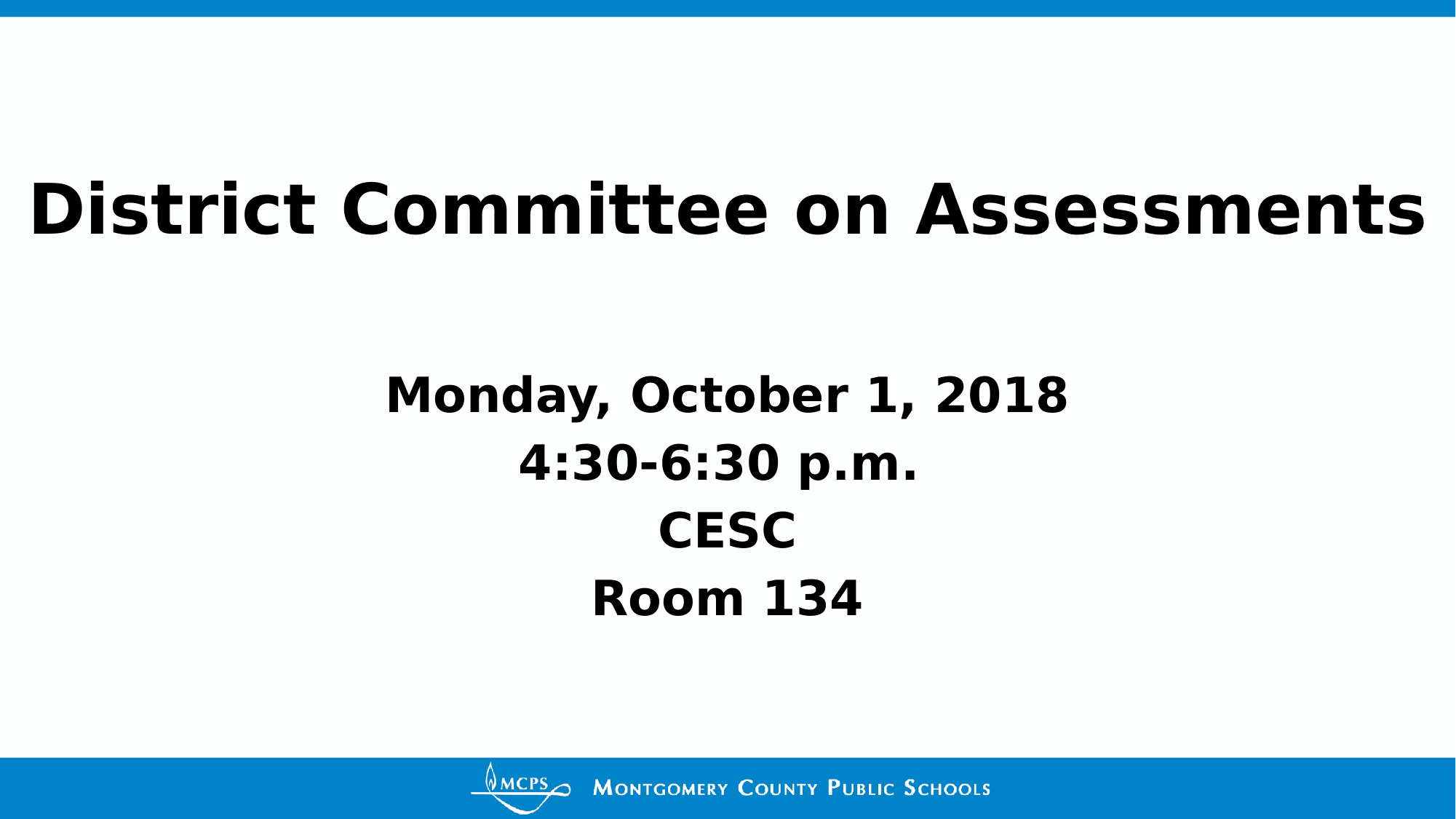

# District Committee on Assessments
Monday, October 1, 2018
4:30-6:30 p.m.
CESC
Room 134